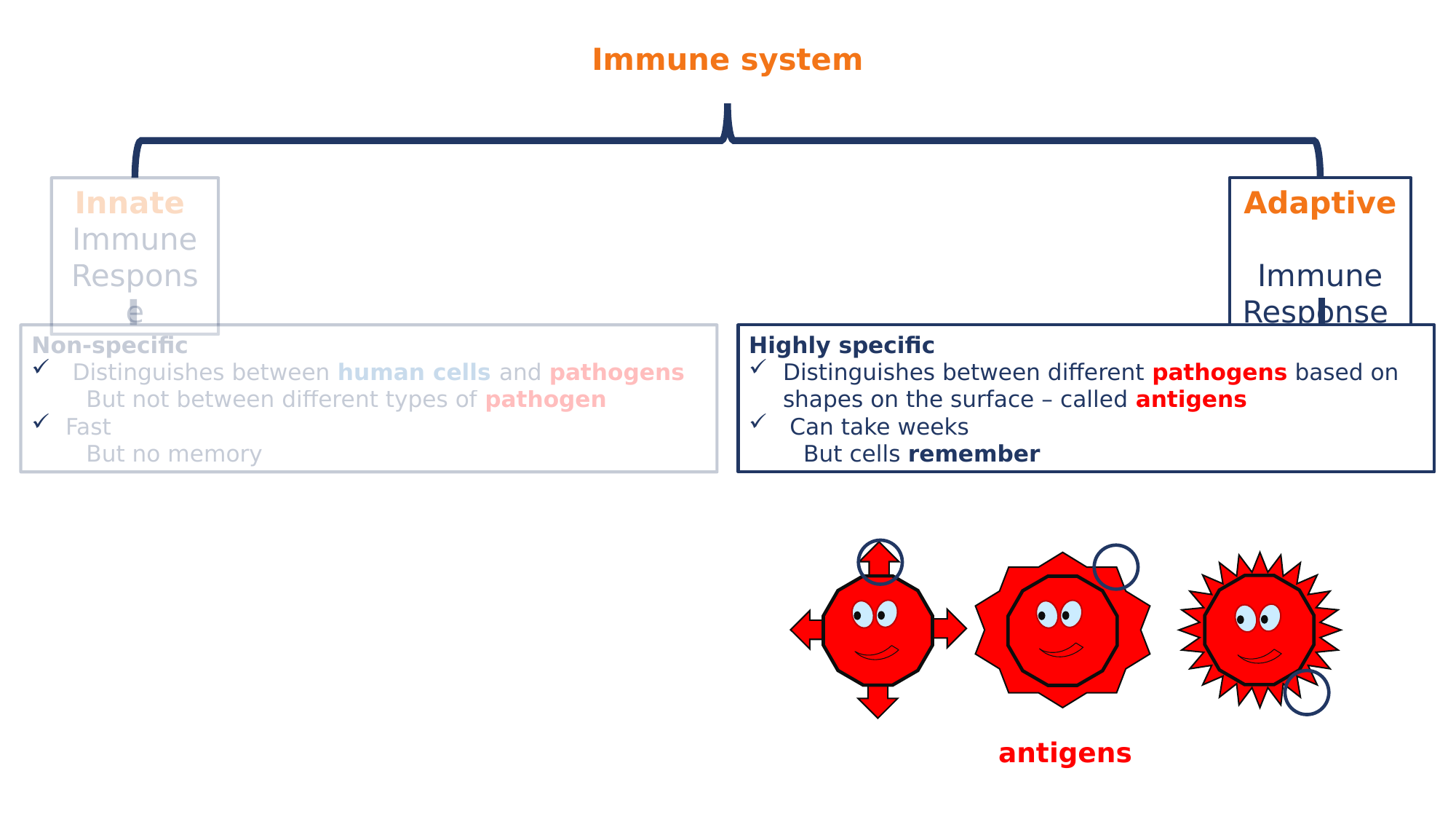

Immune system
Innate
Immune Response
Adaptive
Immune Response
Non-specific
Distinguishes between human cells and pathogens
But not between different types of pathogen
Fast
But no memory
Highly specific
Distinguishes between different pathogens based on shapes on the surface – called antigens
Can take weeks
But cells remember

antigens